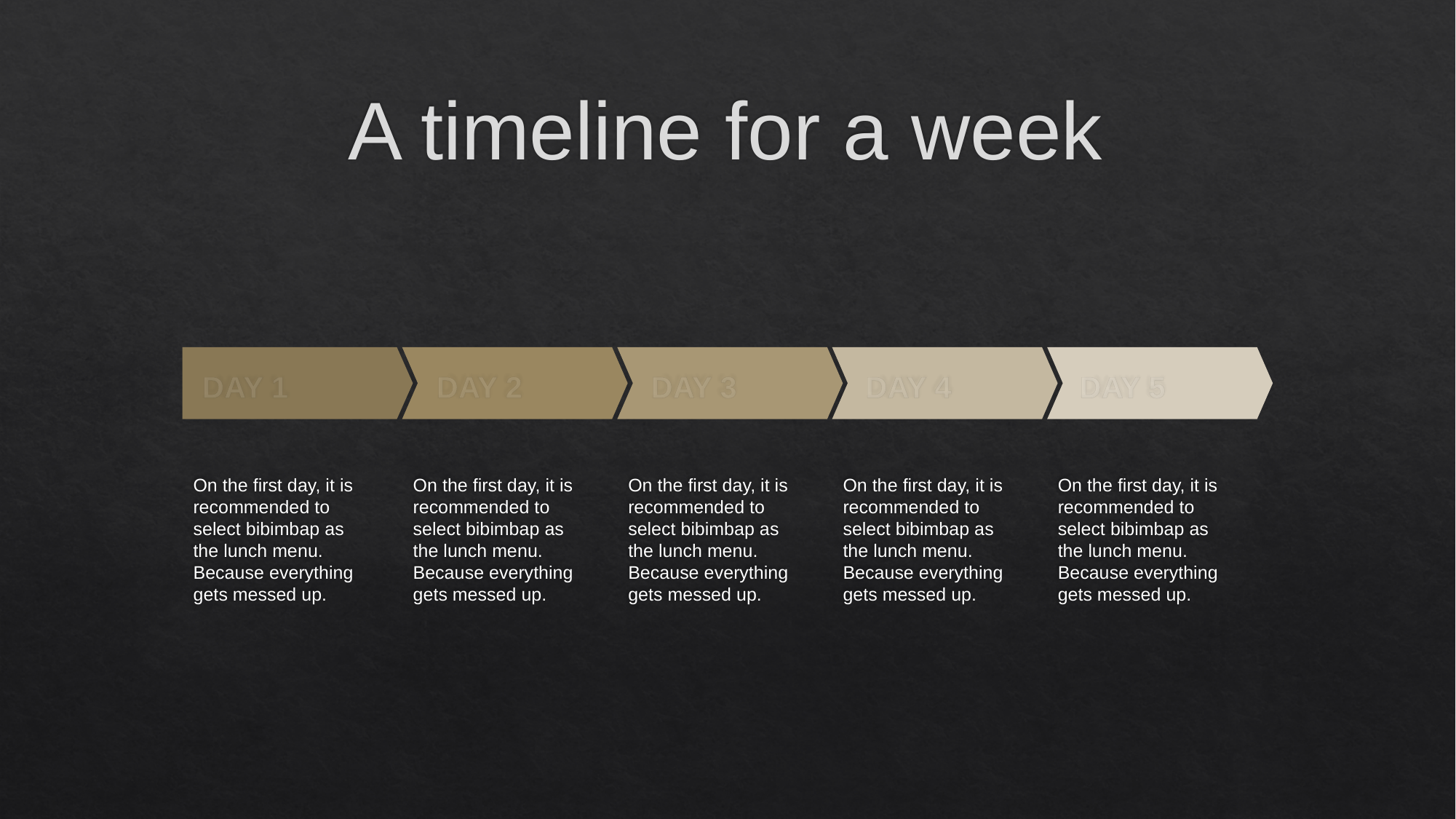

A timeline for a week

DAY 1

DAY 5

DAY 2

DAY 3
DAY 4

On the first day, it is recommended to select bibimbap as the lunch menu. Because everything gets messed up.
On the first day, it is recommended to select bibimbap as the lunch menu. Because everything gets messed up.
On the first day, it is recommended to select bibimbap as the lunch menu. Because everything gets messed up.
On the first day, it is recommended to select bibimbap as the lunch menu. Because everything gets messed up.
On the first day, it is recommended to select bibimbap as the lunch menu. Because everything gets messed up.